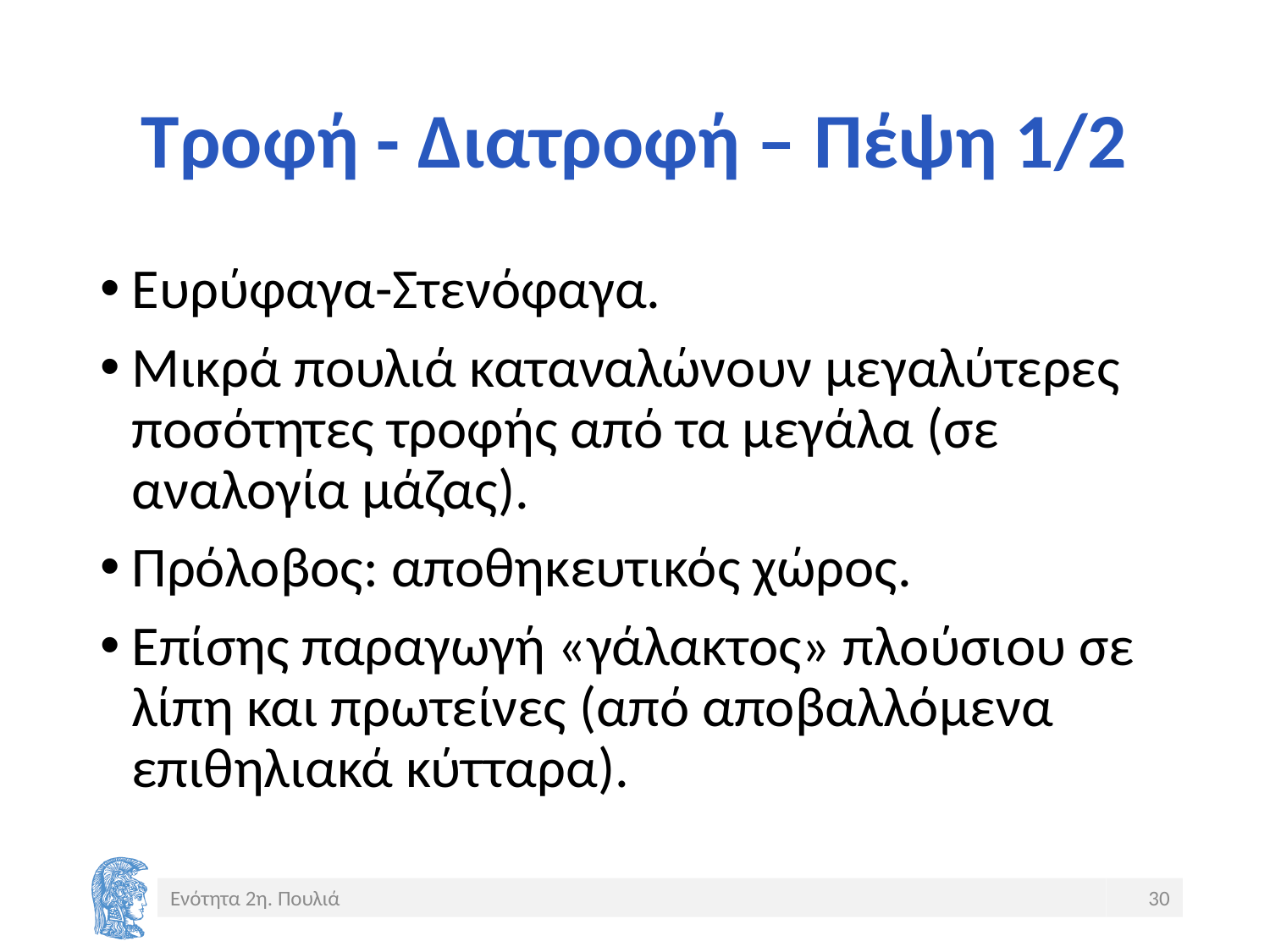

# Τροφή - Διατροφή – Πέψη 1/2
Ευρύφαγα-Στενόφαγα.
Μικρά πουλιά καταναλώνουν μεγαλύτερες ποσότητες τροφής από τα μεγάλα (σε αναλογία μάζας).
Πρόλοβος: αποθηκευτικός χώρος.
Επίσης παραγωγή «γάλακτος» πλούσιου σε λίπη και πρωτείνες (από αποβαλλόμενα επιθηλιακά κύτταρα).
Ενότητα 2η. Πουλιά
30